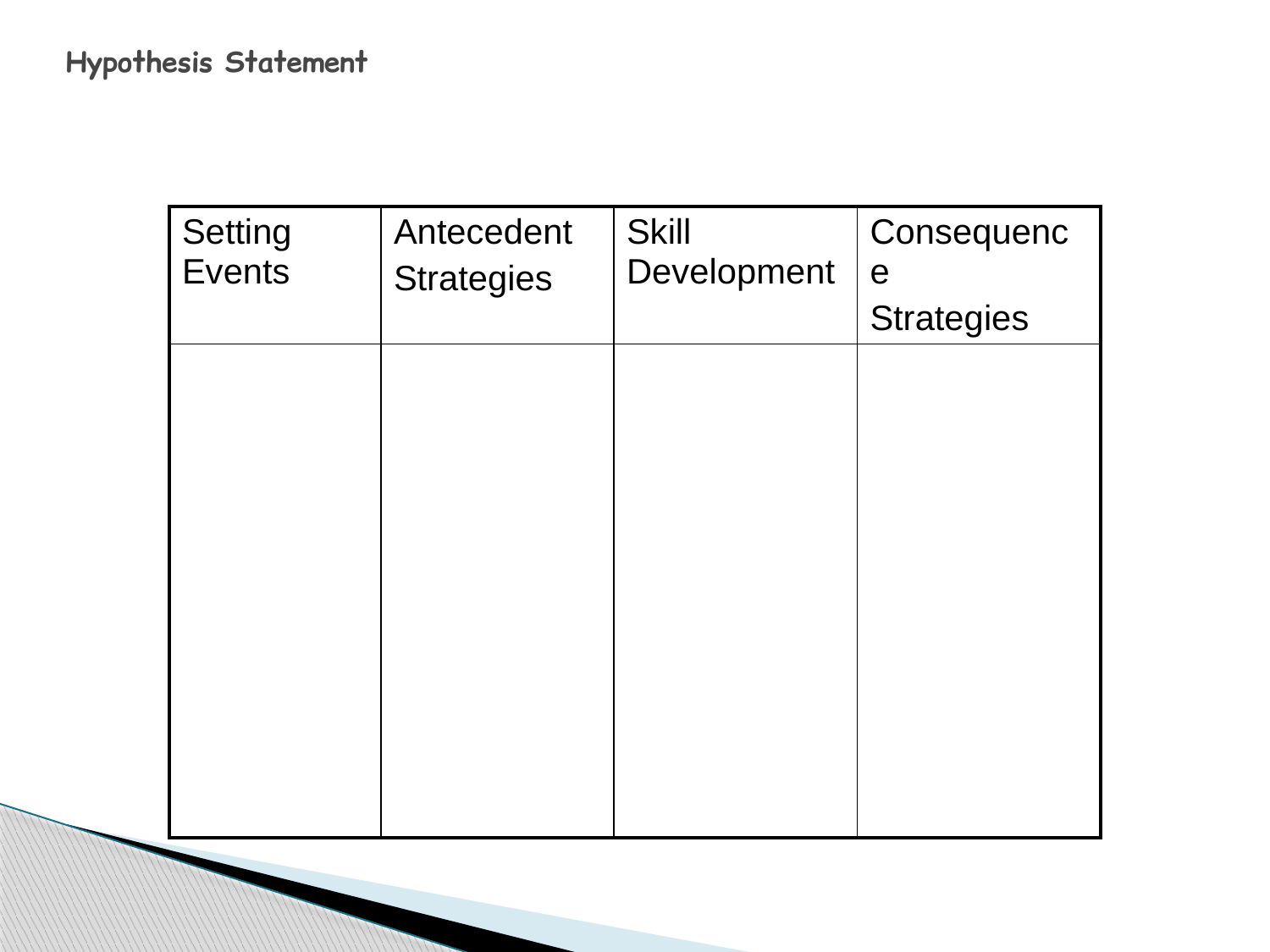

# Hypothesis Statement
| Setting Events | Antecedent Strategies | Skill Development | Consequence Strategies |
| --- | --- | --- | --- |
|  |  |  |  |
|  |  |  |  |
|  |  |  |  |
|  |  |  |  |
|  |  |  |  |